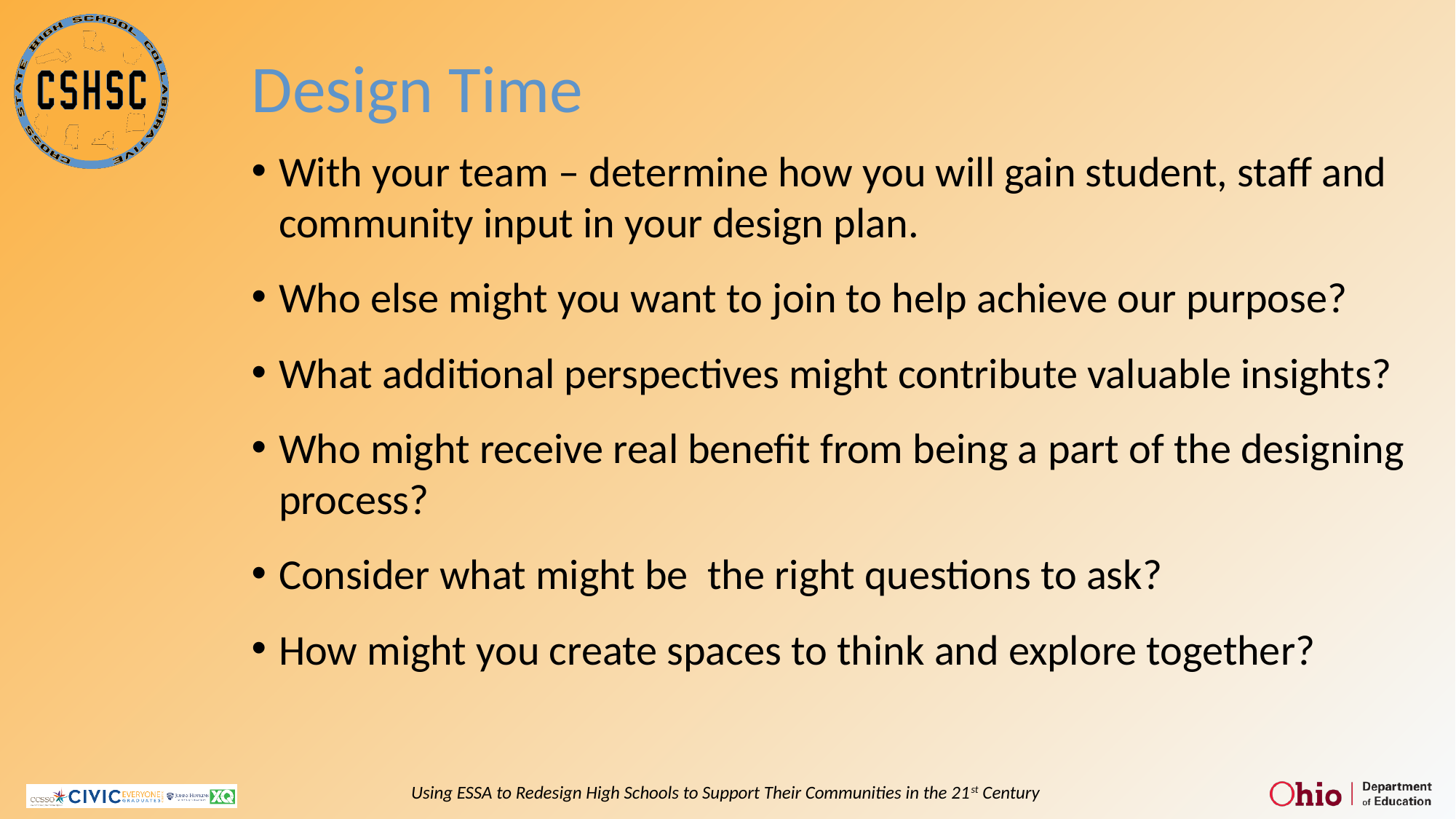

# Design Time
With your team – determine how you will gain student, staff and community input in your design plan.
Who else might you want to join to help achieve our purpose?
What additional perspectives might contribute valuable insights?
Who might receive real benefit from being a part of the designing process?
Consider what might be  the right questions to ask?
How might you create spaces to think and explore together?